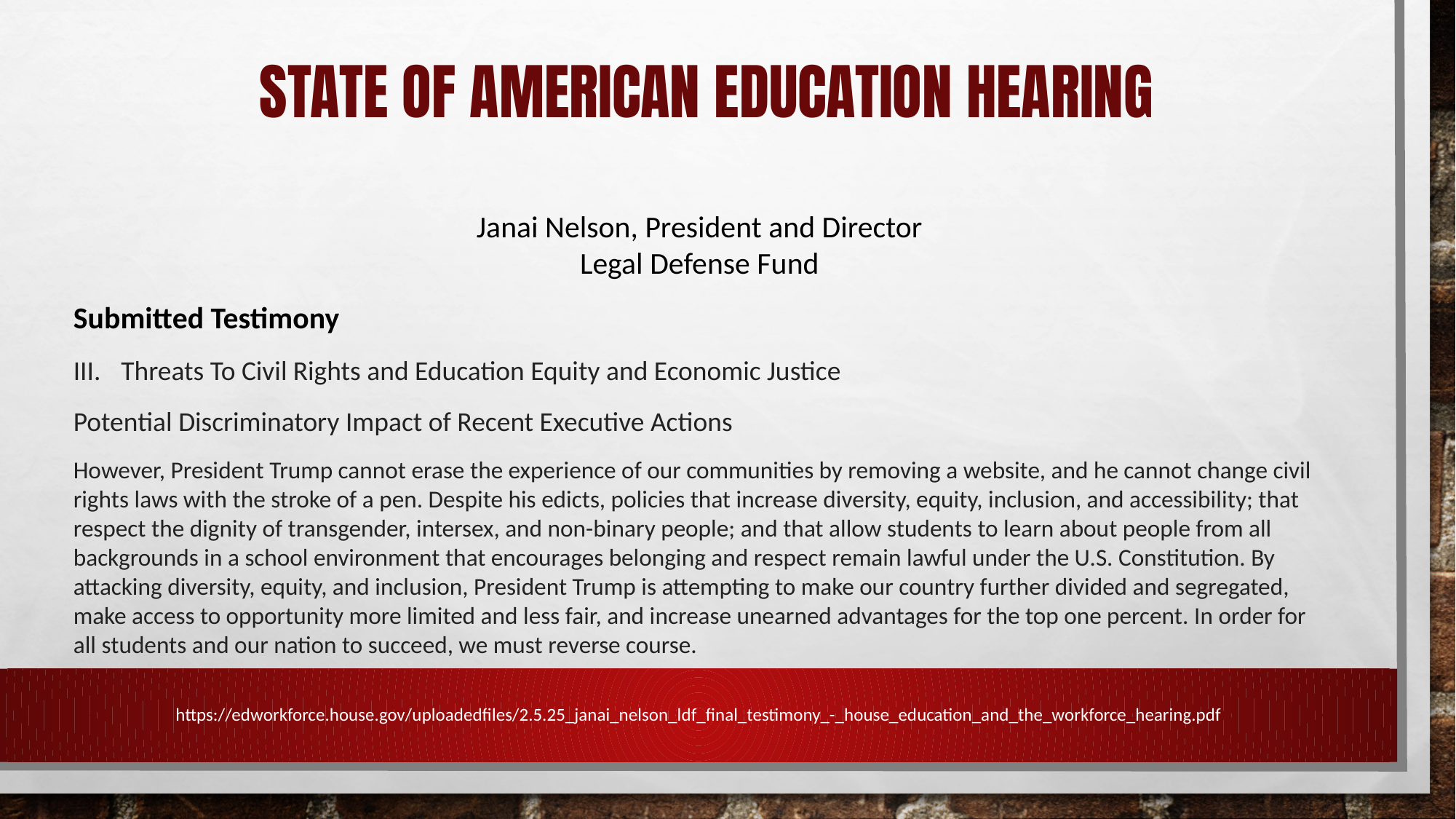

# State of American Education Hearing
Janai Nelson, President and Director
Legal Defense Fund

Submitted Testimony

Threats To Civil Rights and Education Equity and Economic Justice

Potential Discriminatory Impact of Recent Executive Actions

However, President Trump cannot erase the experience of our communities by removing a website, and he cannot change civil rights laws with the stroke of a pen. Despite his edicts, policies that increase diversity, equity, inclusion, and accessibility; that respect the dignity of transgender, intersex, and non-binary people; and that allow students to learn about people from all backgrounds in a school environment that encourages belonging and respect remain lawful under the U.S. Constitution. By attacking diversity, equity, and inclusion, President Trump is attempting to make our country further divided and segregated, make access to opportunity more limited and less fair, and increase unearned advantages for the top one percent. In order for all students and our nation to succeed, we must reverse course.
https://edworkforce.house.gov/uploadedfiles/2.5.25_janai_nelson_ldf_final_testimony_-_house_education_and_the_workforce_hearing.pdf